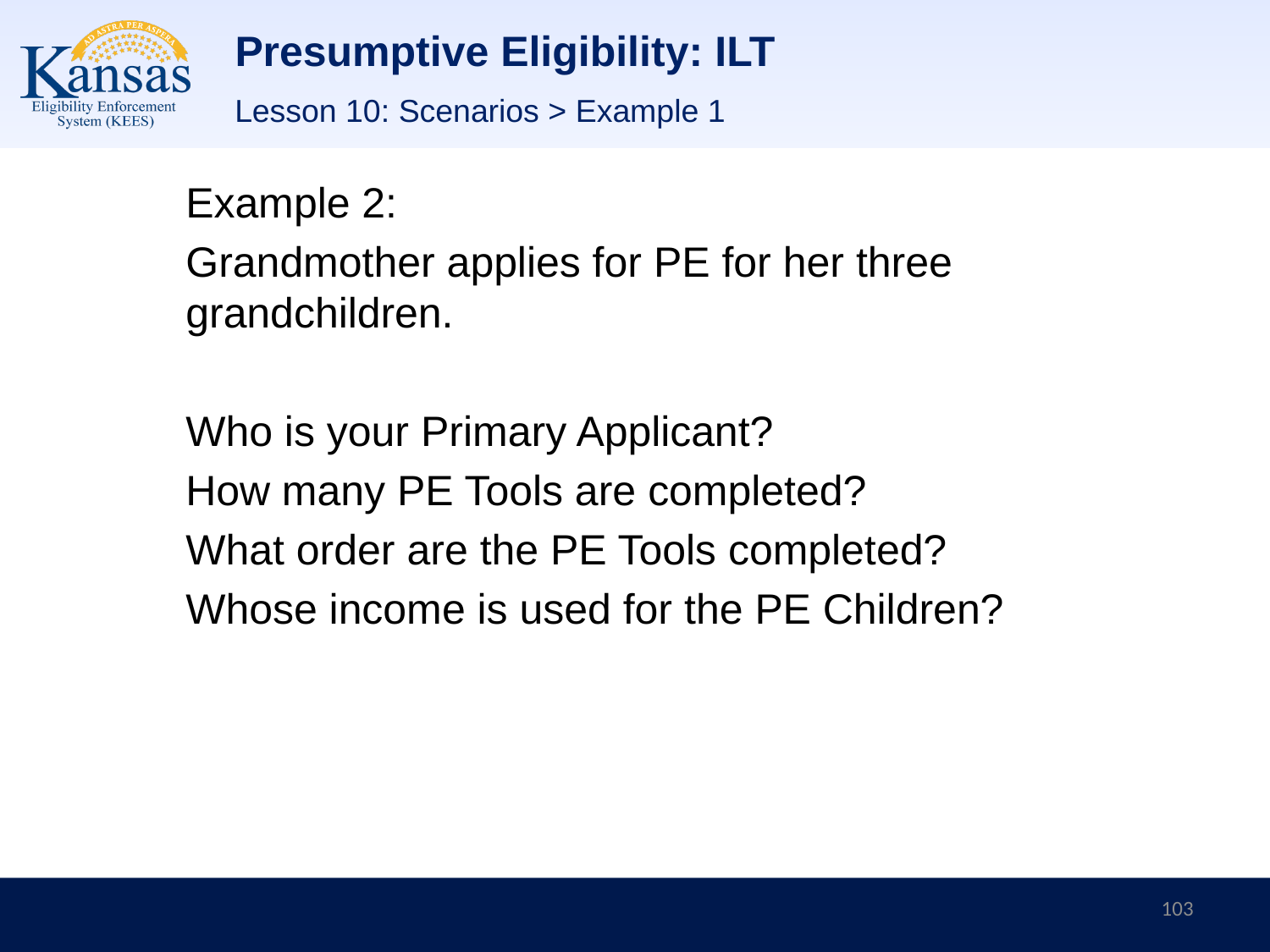

# Presumptive Eligibility: ILT
Lesson 10: Scenarios > Example 1
Example 2:
Grandmother applies for PE for her three grandchildren.

Who is your Primary Applicant?
How many PE Tools are completed?
What order are the PE Tools completed?
Whose income is used for the PE Children?

103